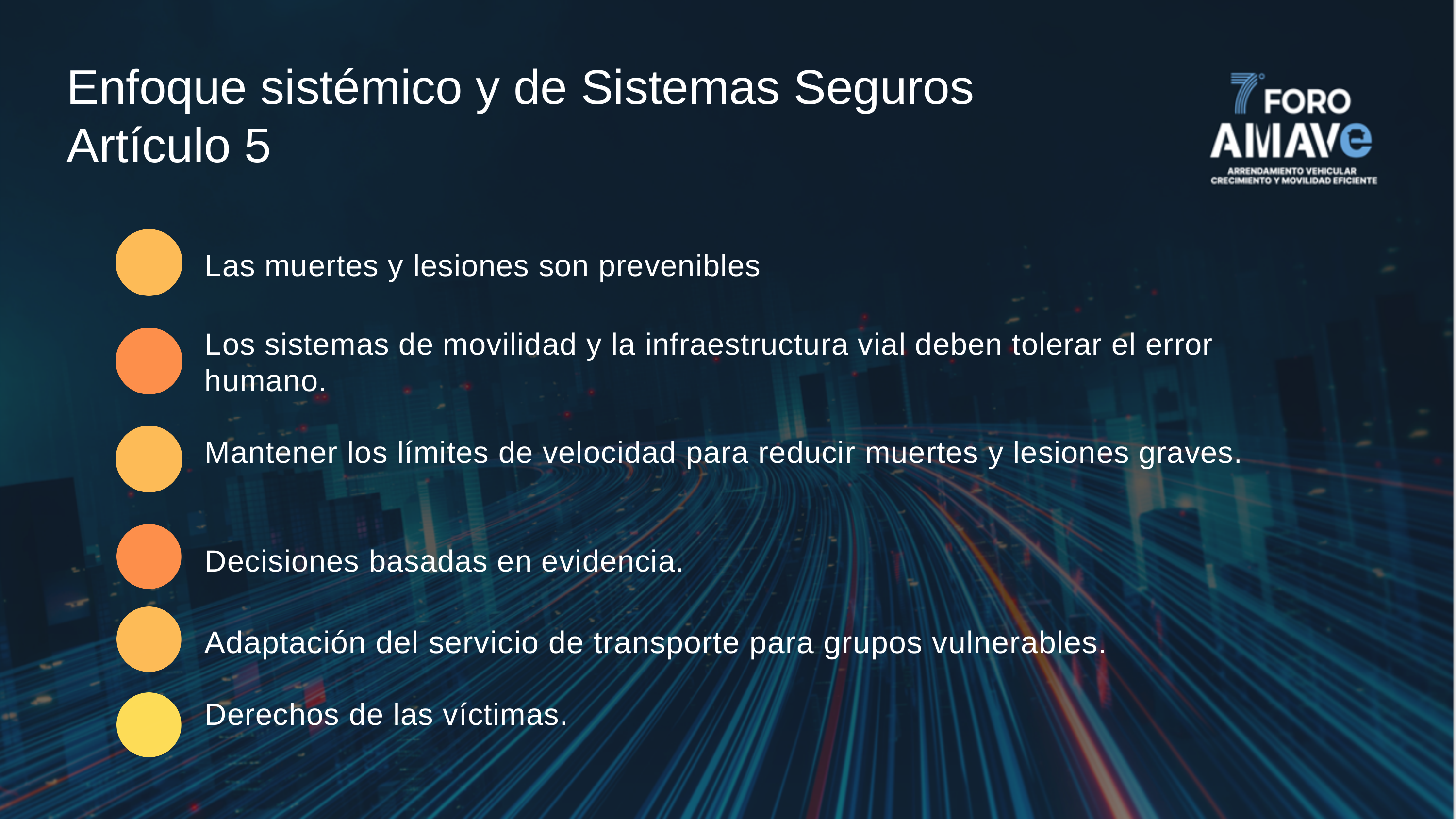

Enfoque sistémico y de Sistemas Seguros
Artículo 5

Las muertes y lesiones son prevenibles
Los sistemas de movilidad y la infraestructura vial deben tolerar el error humano.

Mantener los límites de velocidad para reducir muertes y lesiones graves.

Decisiones basadas en evidencia.

Adaptación del servicio de transporte para grupos vulnerables.

Derechos de las víctimas.